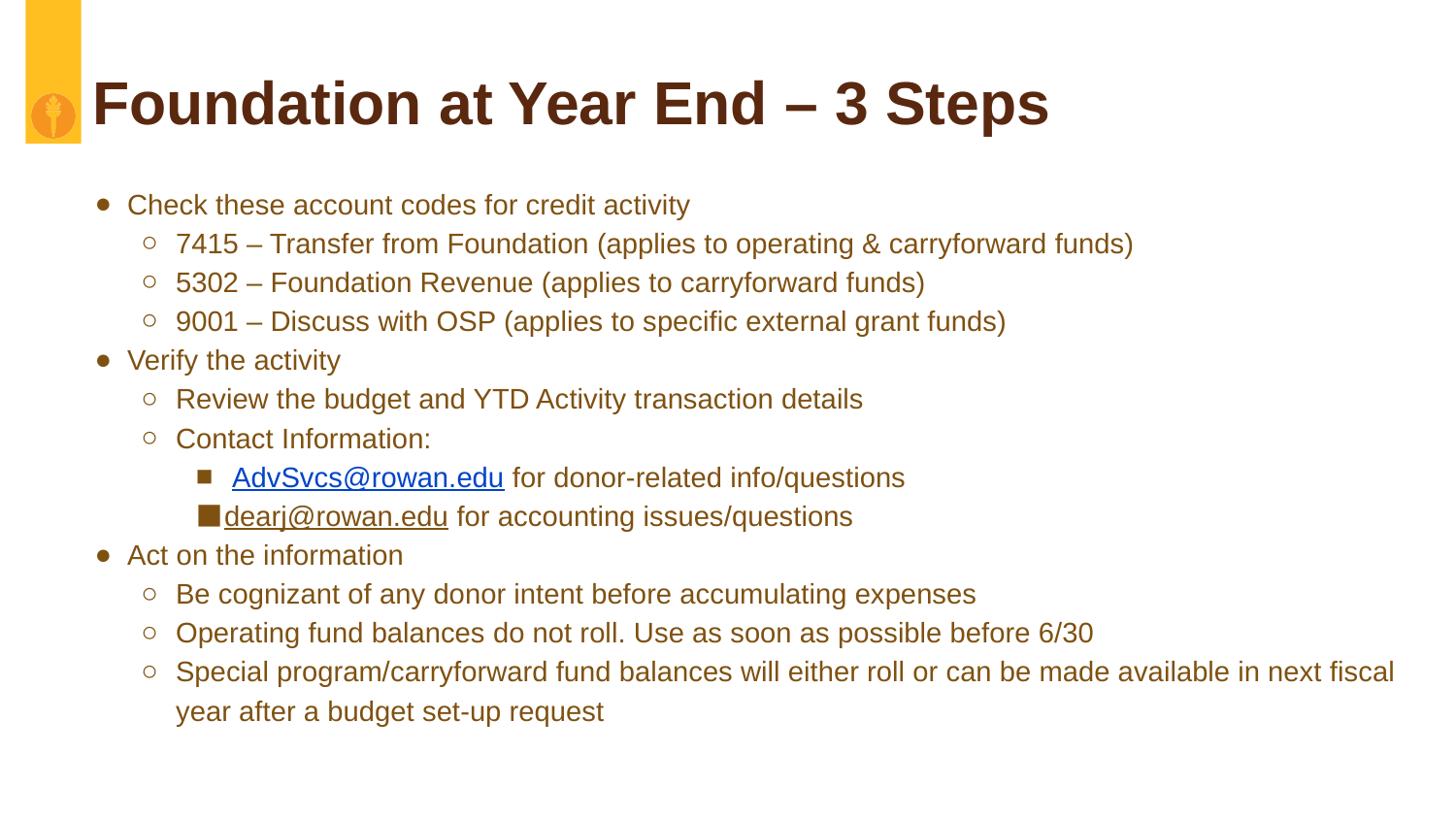

# Foundation at Year End – 3 Steps
Check these account codes for credit activity
7415 – Transfer from Foundation (applies to operating & carryforward funds)
5302 – Foundation Revenue (applies to carryforward funds)
9001 – Discuss with OSP (applies to specific external grant funds)
Verify the activity
Review the budget and YTD Activity transaction details
Contact Information:
 AdvSvcs@rowan.edu for donor-related info/questions
dearj@rowan.edu for accounting issues/questions
Act on the information
Be cognizant of any donor intent before accumulating expenses
Operating fund balances do not roll. Use as soon as possible before 6/30
Special program/carryforward fund balances will either roll or can be made available in next fiscal year after a budget set-up request